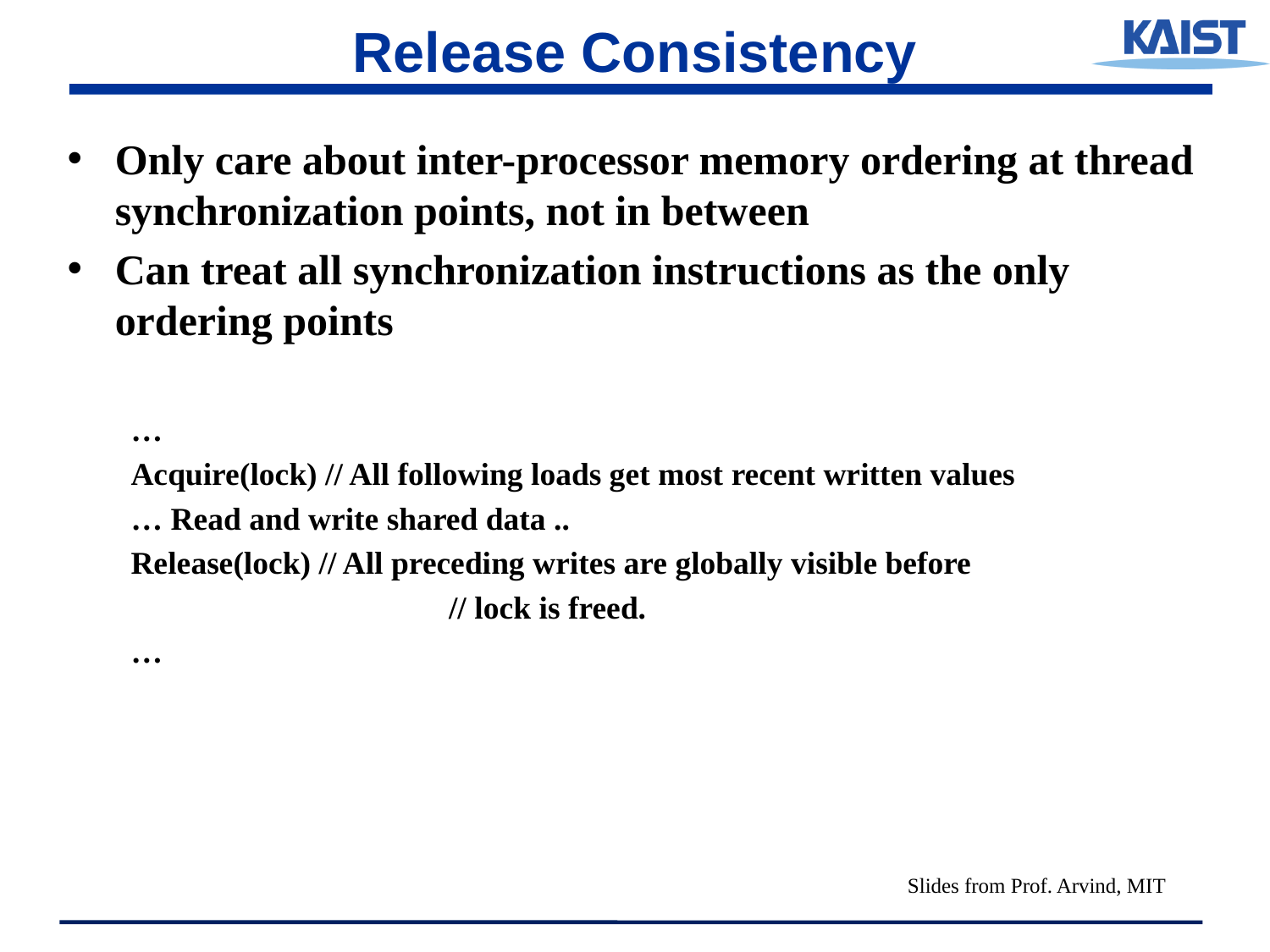

# Release Consistency
Only care about inter-processor memory ordering at thread synchronization points, not in between
Can treat all synchronization instructions as the only ordering points

…
Acquire(lock) // All following loads get most recent written values
… Read and write shared data ..
Release(lock) // All preceding writes are globally visible before
			   // lock is freed.
…
Slides from Prof. Arvind, MIT